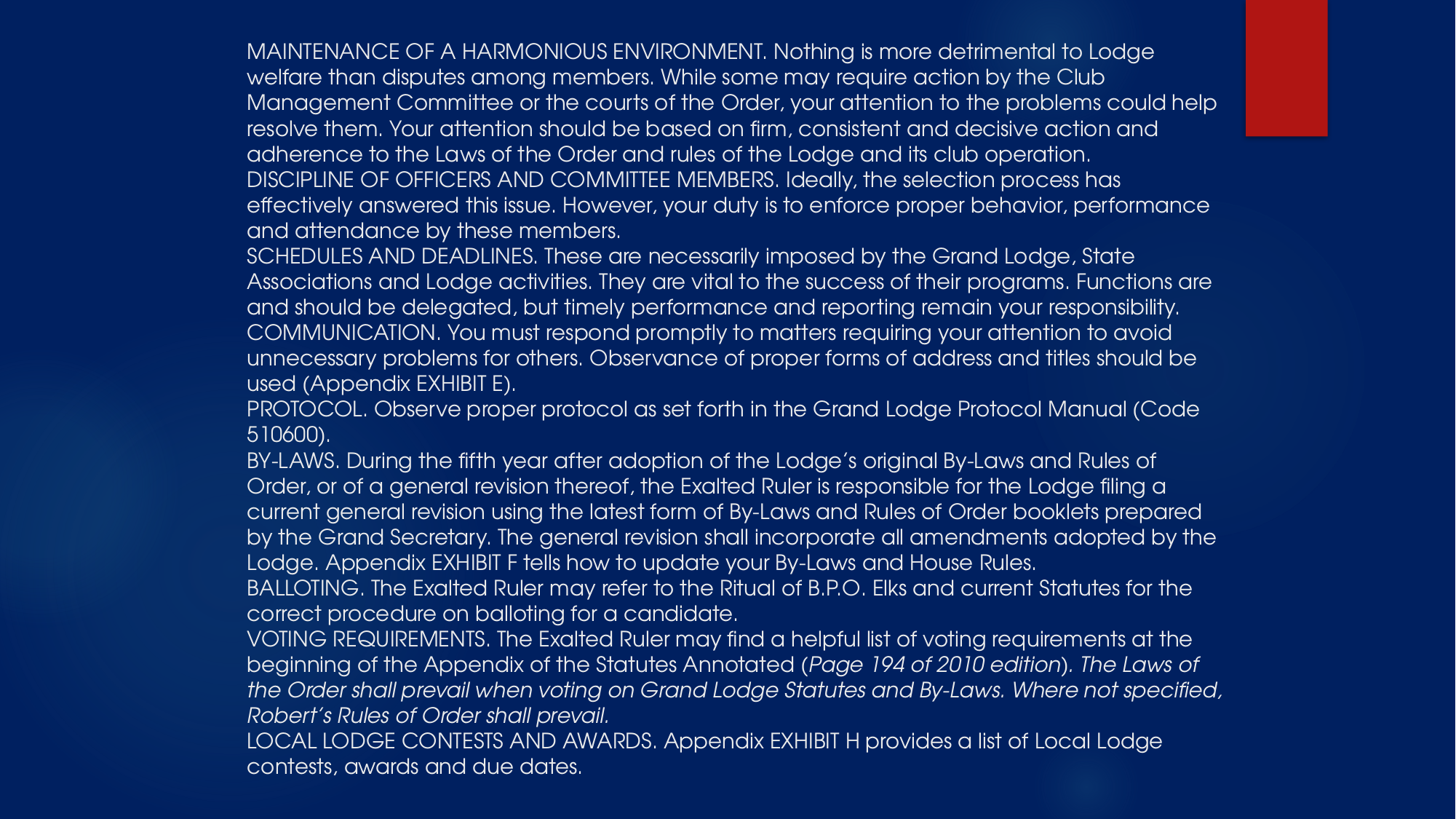

# MAINTENANCE OF A HARMONIOUS ENVIRONMENT. Nothing is more detrimental to Lodge welfare than disputes among members. While some may require action by the Club Management Committee or the courts of the Order, your attention to the problems could help resolve them. Your attention should be based on firm, consistent and decisive action and adherence to the Laws of the Order and rules of the Lodge and its club operation. DISCIPLINE OF OFFICERS AND COMMITTEE MEMBERS. Ideally, the selection process has effectively answered this issue. However, your duty is to enforce proper behavior, performance and attendance by these members. SCHEDULES AND DEADLINES. These are necessarily imposed by the Grand Lodge, State Associations and Lodge activities. They are vital to the success of their programs. Functions are and should be delegated, but timely performance and reporting remain your responsibility. COMMUNICATION. You must respond promptly to matters requiring your attention to avoid unnecessary problems for others. Observance of proper forms of address and titles should be used (Appendix EXHIBIT E). PROTOCOL. Observe proper protocol as set forth in the Grand Lodge Protocol Manual (Code 510600). BY‑LAWS. During the fifth year after adoption of the Lodge’s original By‑Laws and Rules of Order, or of a general revision thereof, the Exalted Ruler is responsible for the Lodge filing a current general revision using the latest form of By‑Laws and Rules of Order booklets prepared by the Grand Secretary. The general revision shall incorporate all amendments adopted by the Lodge. Appendix EXHIBIT F tells how to update your By‑Laws and House Rules. BALLOTING. The Exalted Ruler may refer to the Ritual of B.P.O. Elks and current Statutes for the correct procedure on balloting for a candidate. VOTING REQUIREMENTS. The Exalted Ruler may find a helpful list of voting requirements at the beginning of the Appendix of the Statutes Annotated (Page 194 of 2010 edition). The Laws of the Order shall prevail when voting on Grand Lodge Statutes and By‑Laws. Where not specified, Robert’s Rules of Order shall prevail. LOCAL LODGE CONTESTS AND AWARDS. Appendix EXHIBIT H provides a list of Local Lodge contests, awards and due dates.